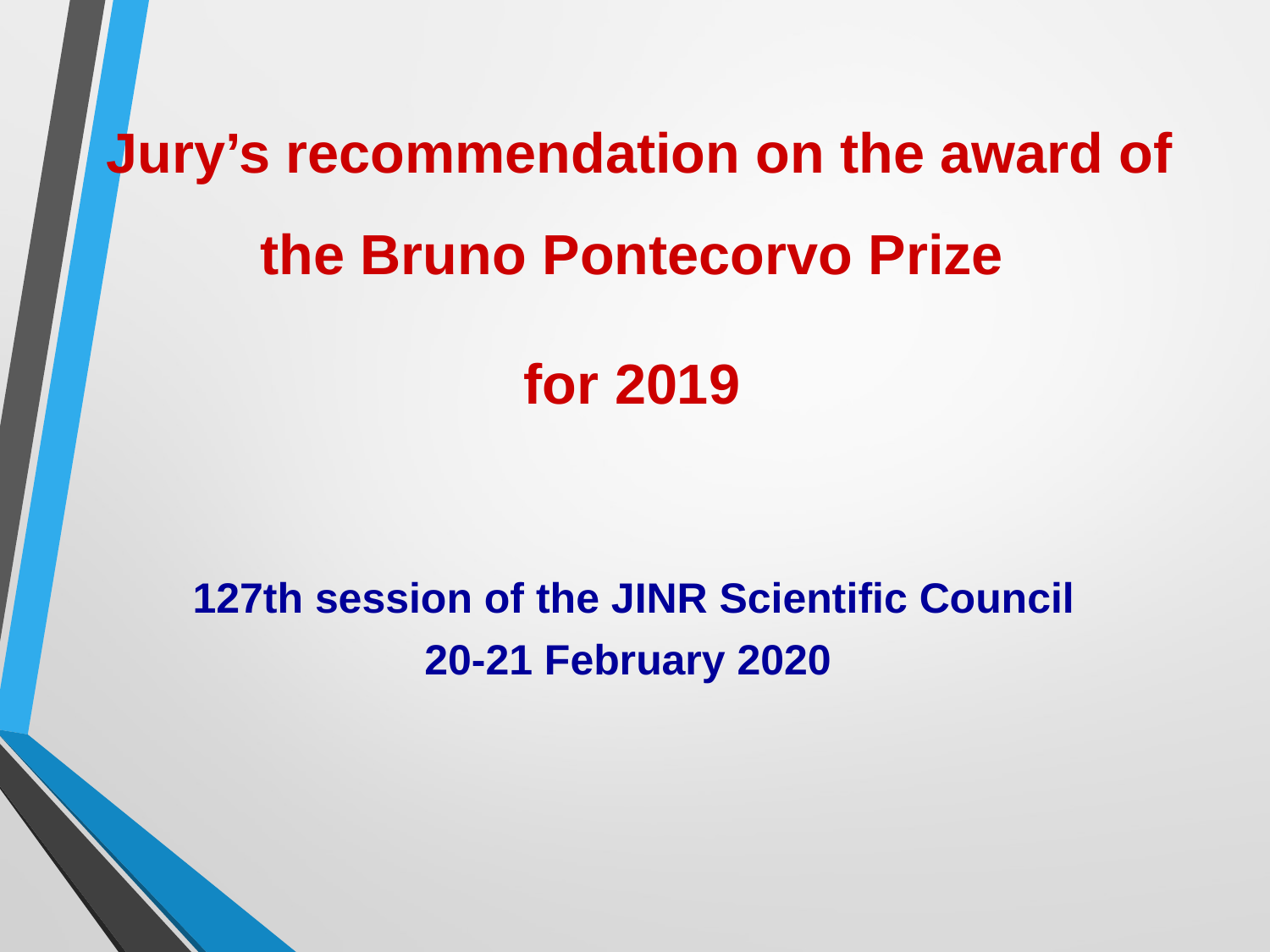

Jury’s recommendation on the award of the Bruno Pontecorvo Prize
for 2019

127th session of the JINR Scientific Council
20-21 February 2020